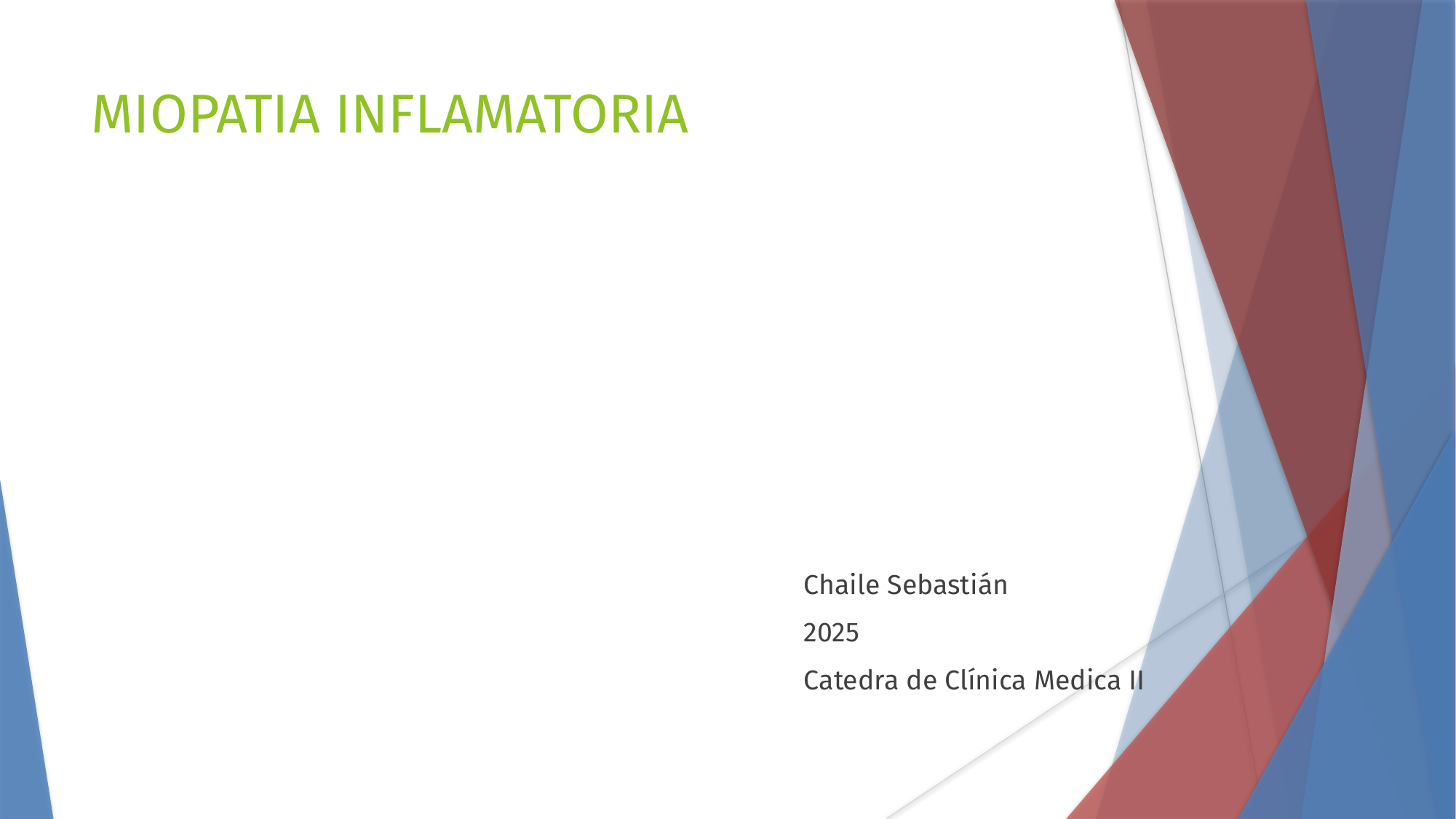

MIOPATIA INFLAMATORIA
Chaile Sebastián
2025
Catedra de Clínica Medica II